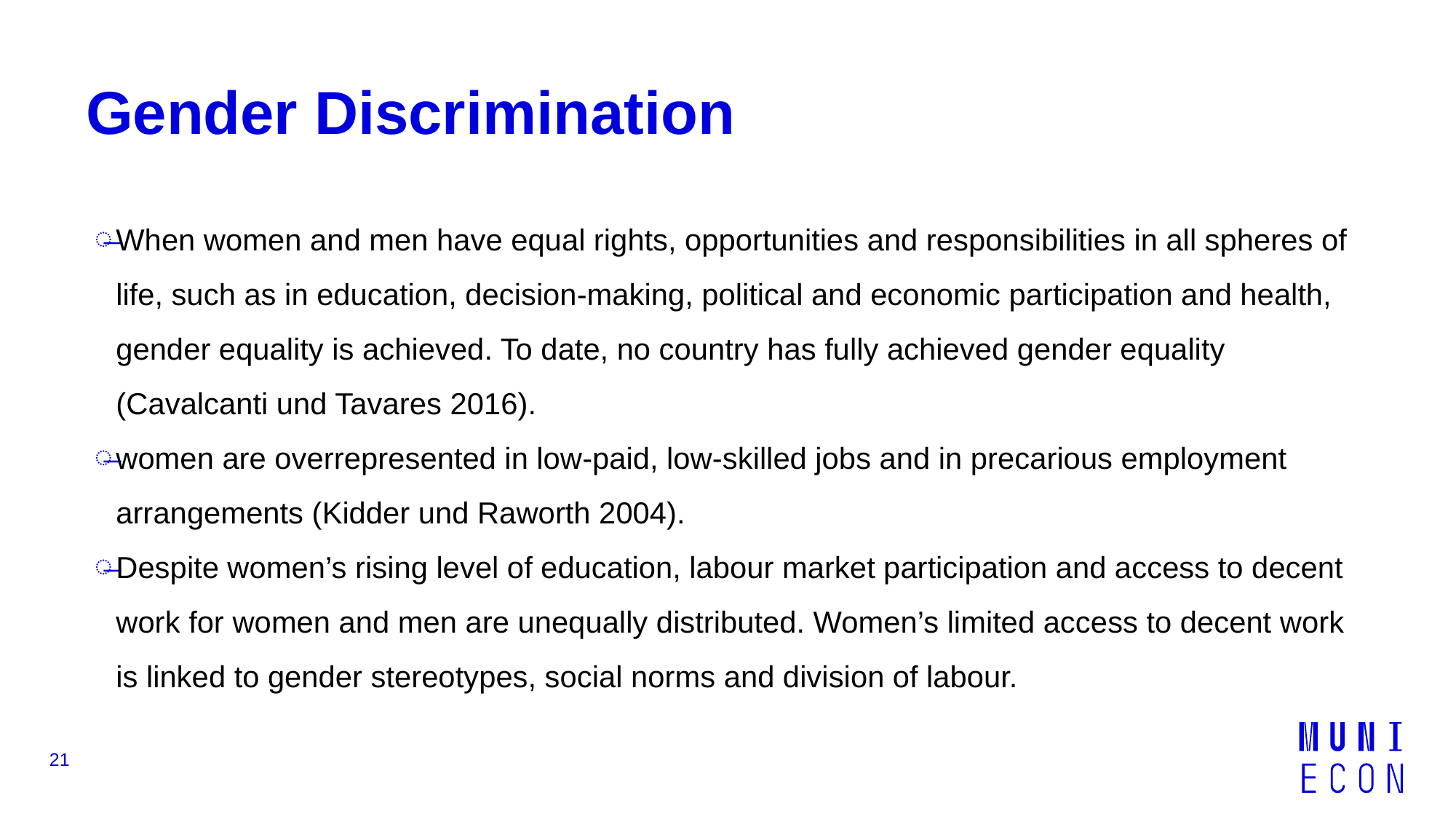

# Gender Discrimination
When women and men have equal rights, opportunities and responsibilities in all spheres of life, such as in education, decision-making, political and economic participation and health, gender equality is achieved. To date, no country has fully achieved gender equality (Cavalcanti und Tavares 2016).
women are overrepresented in low-paid, low-skilled jobs and in precarious employment arrangements (Kidder und Raworth 2004).
Despite women’s rising level of education, labour market participation and access to decent work for women and men are unequally distributed. Women’s limited access to decent work is linked to gender stereotypes, social norms and division of labour.
21